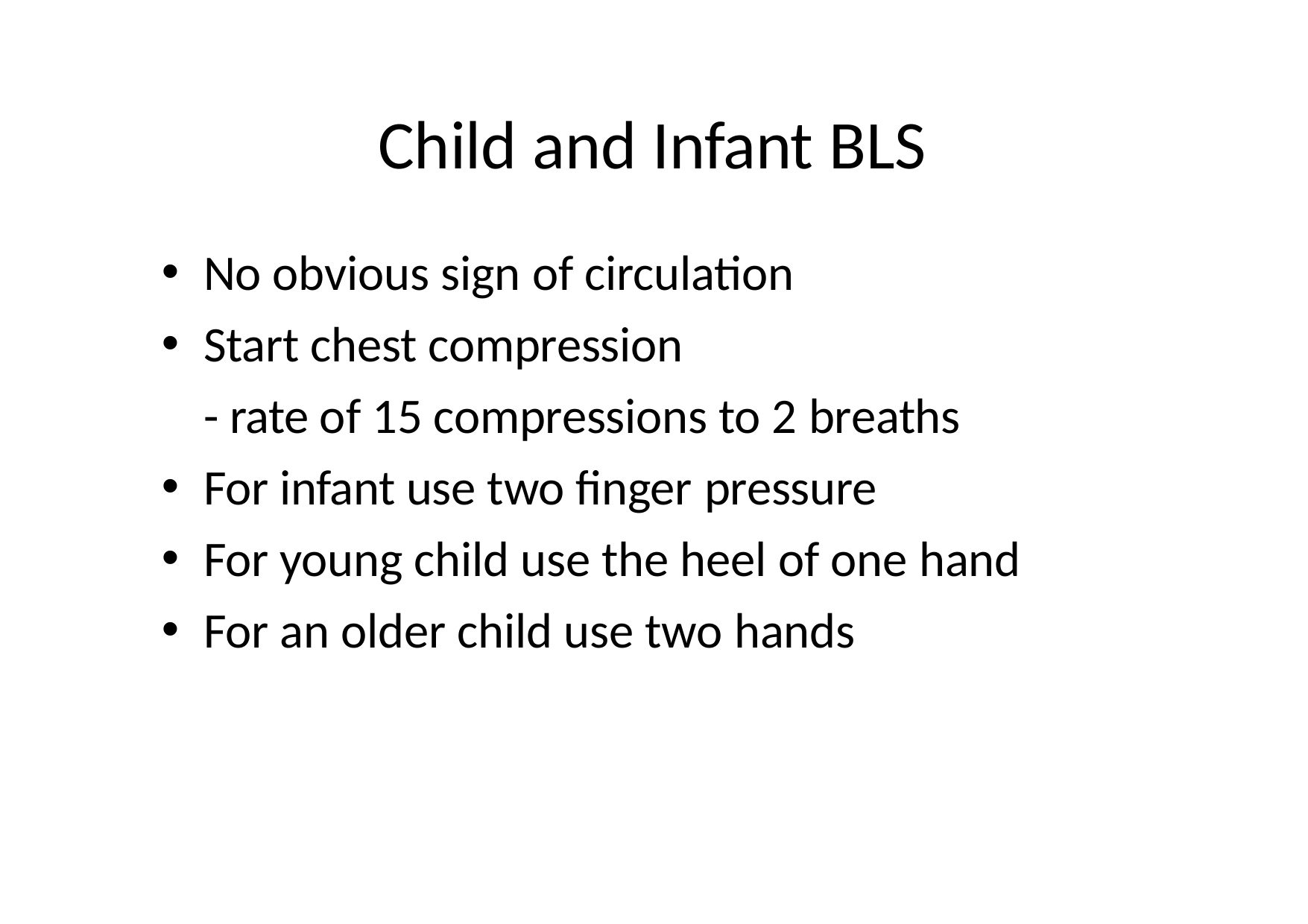

# Child and Infant BLS
No obvious sign of circulation
Start chest compression
- rate of 15 compressions to 2 breaths
For infant use two finger pressure
For young child use the heel of one hand
For an older child use two hands